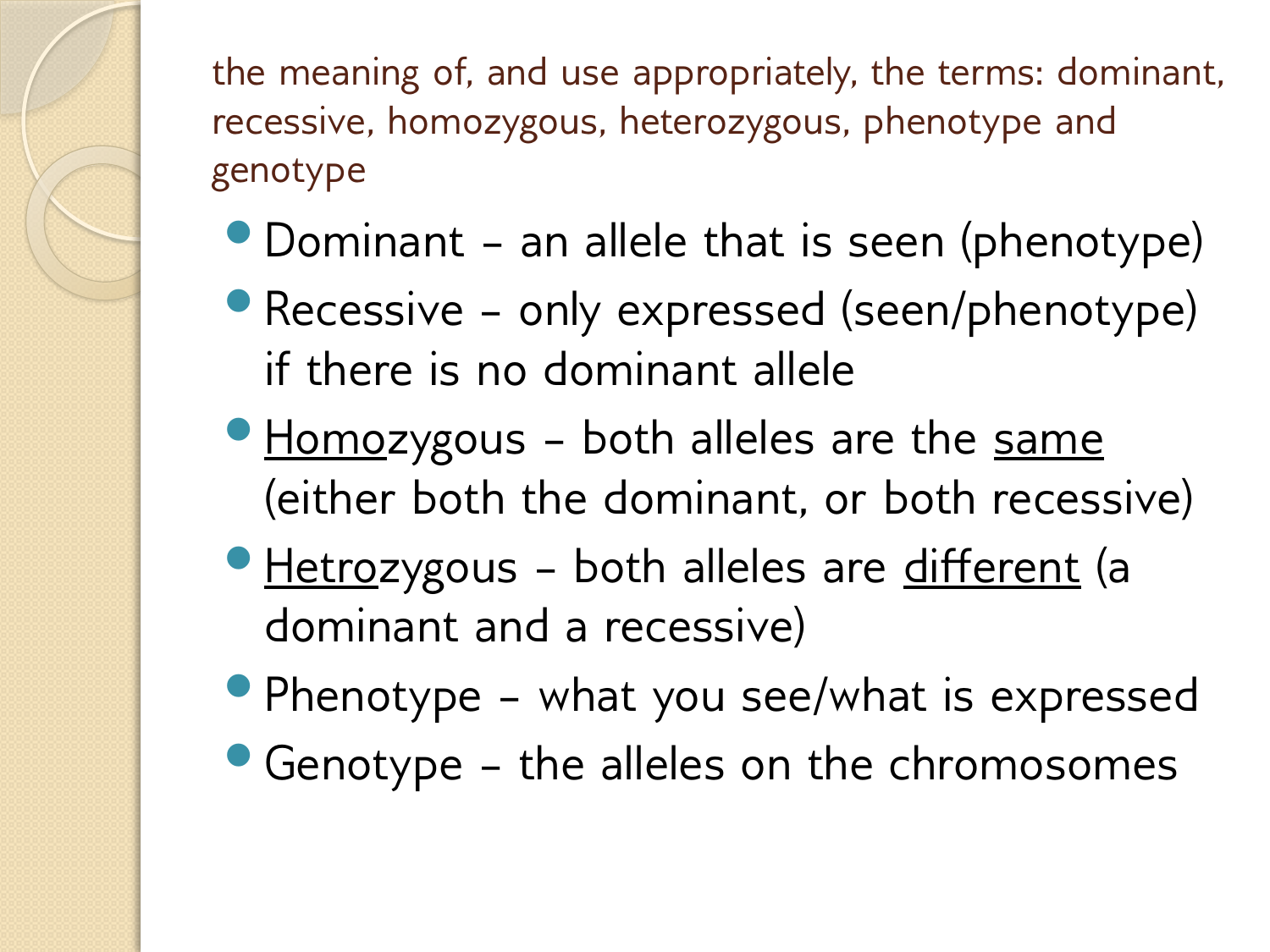

# the meaning of, and use appropriately, the terms: dominant, recessive, homozygous, heterozygous, phenotype and genotype
Dominant – an allele that is seen (phenotype)
Recessive – only expressed (seen/phenotype) if there is no dominant allele
Homozygous – both alleles are the same (either both the dominant, or both recessive)
Hetrozygous – both alleles are different (a dominant and a recessive)
Phenotype – what you see/what is expressed
Genotype – the alleles on the chromosomes